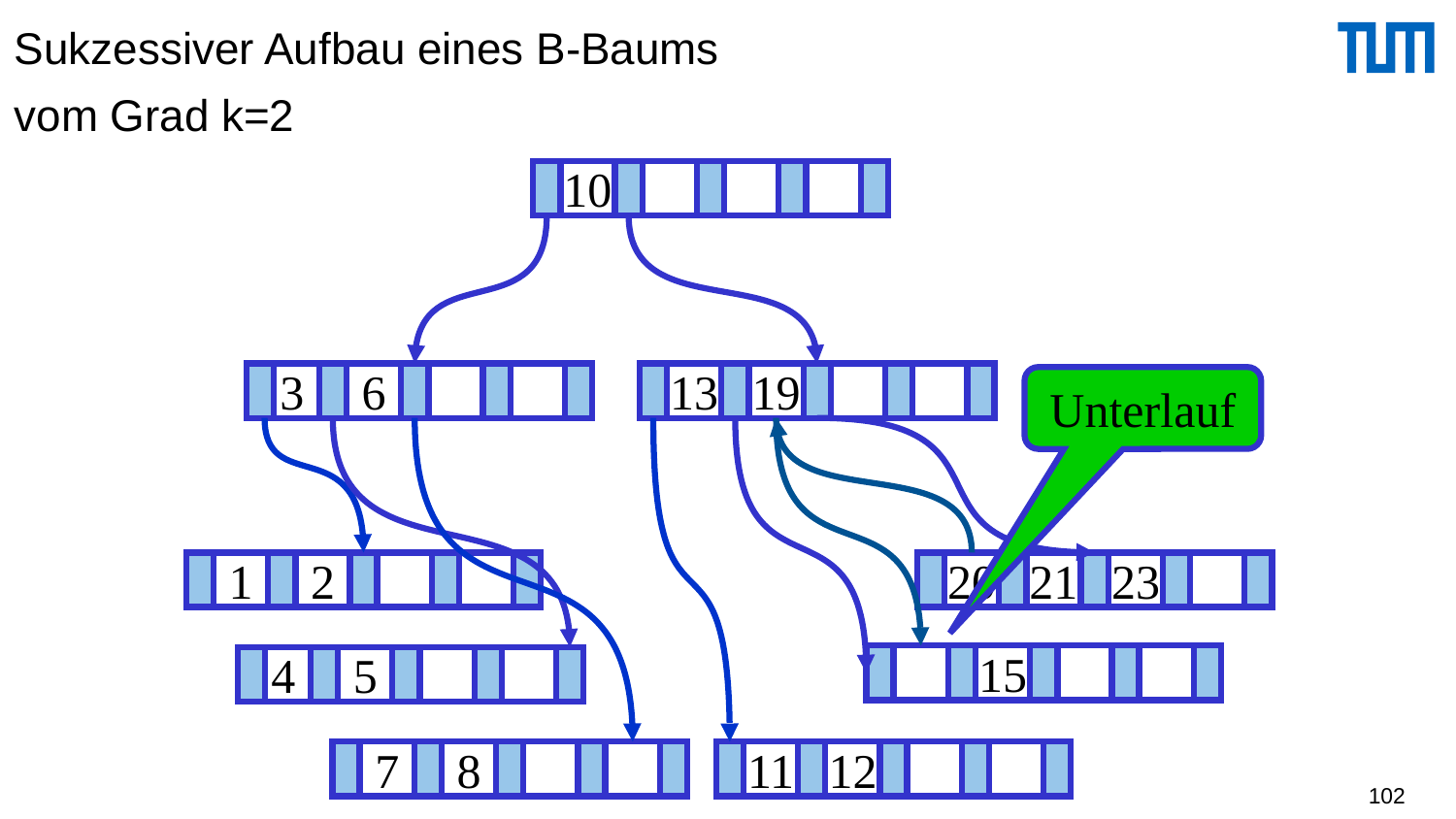

# Sukzessiver Aufbau eines B-Baums vom Grad k=2

10

3

6

13

19

Unterlauf

1

2

20

21

23

15

4

5

7

8

11

12

102